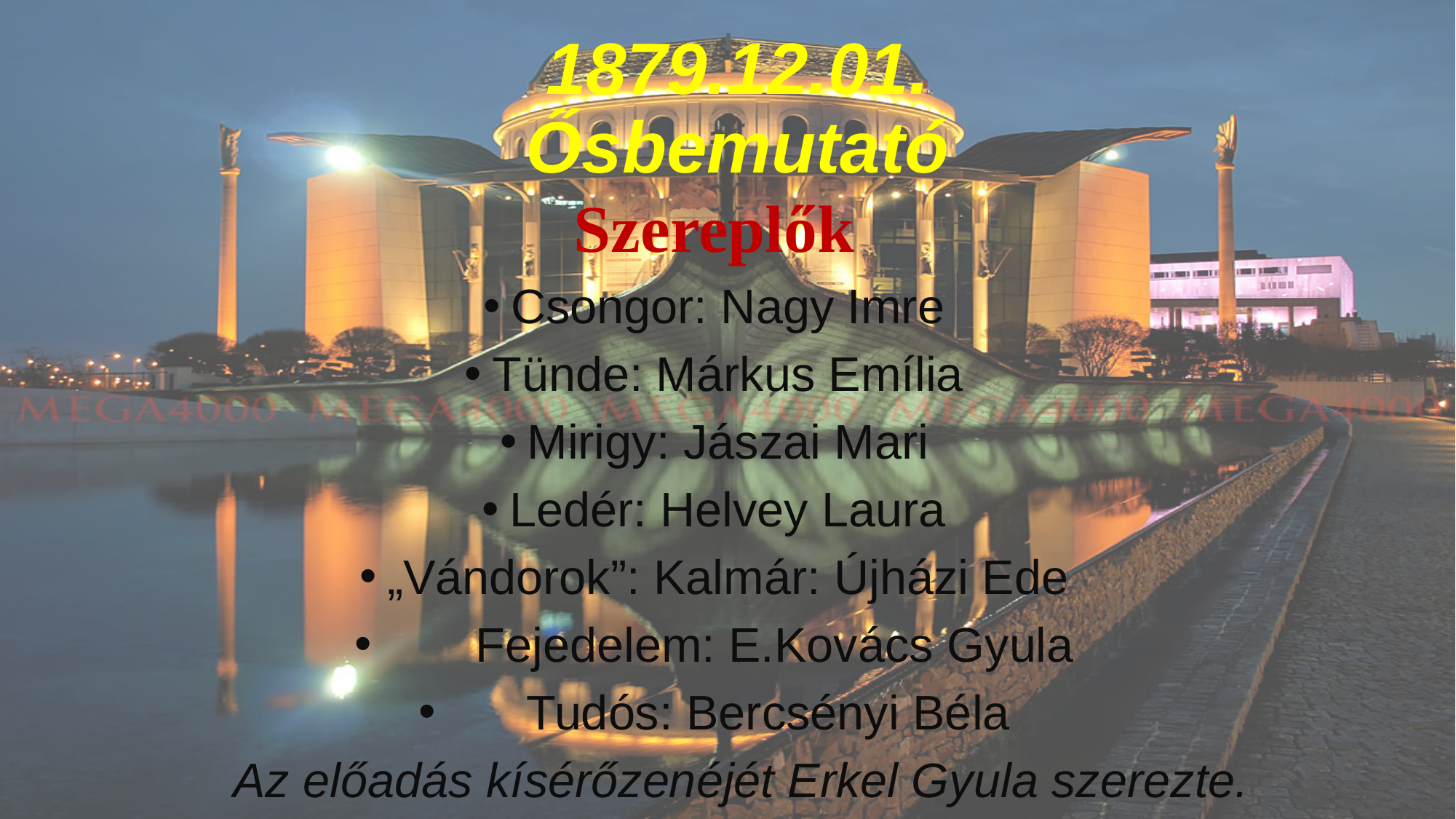

# 1879.12.01. Ősbemutató
Szereplők
Csongor: Nagy Imre
Tünde: Márkus Emília
Mirigy: Jászai Mari
Ledér: Helvey Laura
„Vándorok”: Kalmár: Újházi Ede
       Fejedelem: E.Kovács Gyula
      Tudós: Bercsényi Béla
    Az előadás kísérőzenéjét Erkel Gyula szerezte.